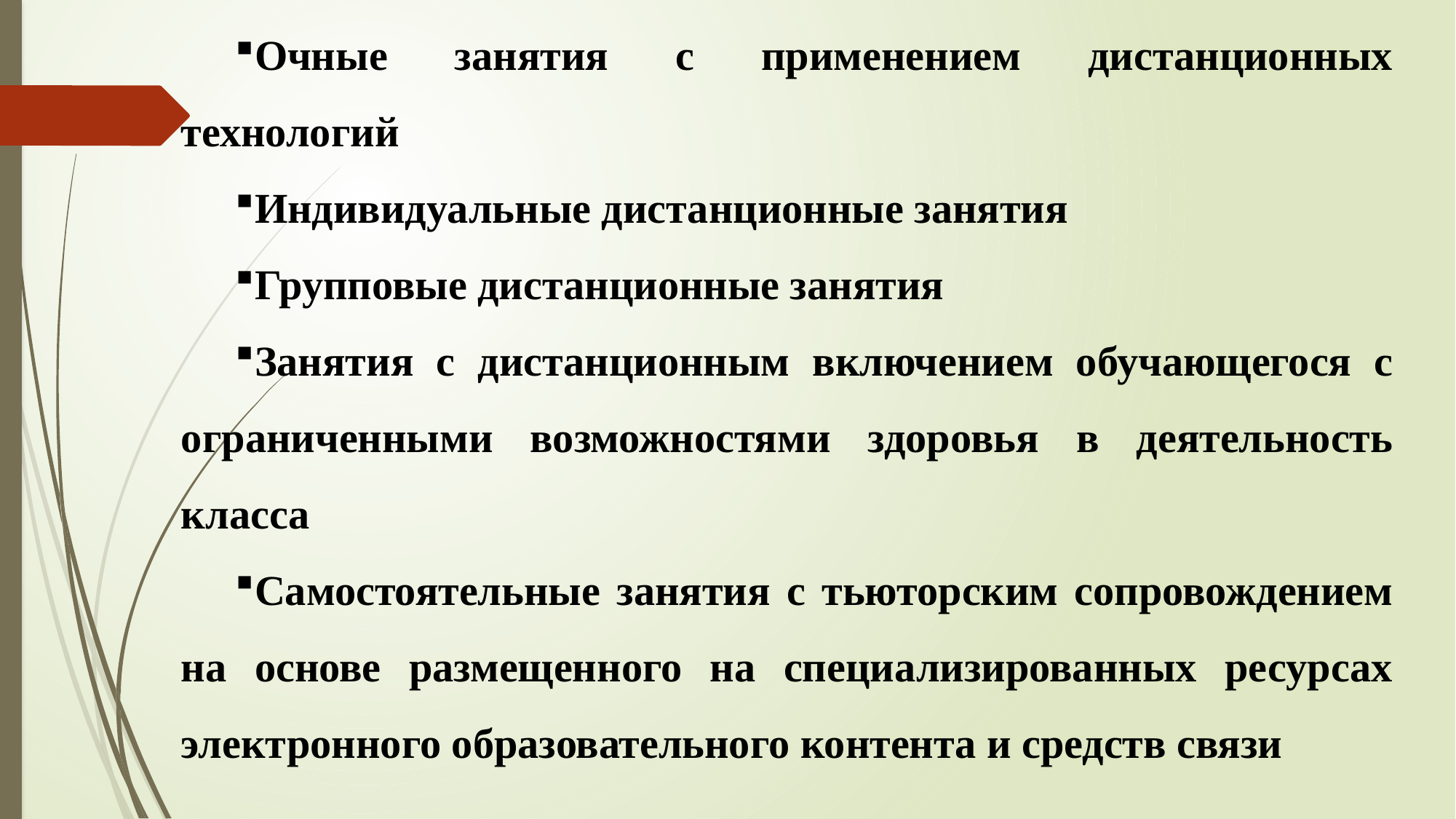

Очные занятия с применением дистанционных технологий
Индивидуальные дистанционные занятия
Групповые дистанционные занятия
Занятия с дистанционным включением обучающегося с ограниченными возможностями здоровья в деятельность класса
Самостоятельные занятия с тьюторским сопровождением на основе размещенного на специализированных ресурсах электронного образовательного контента и средств связи